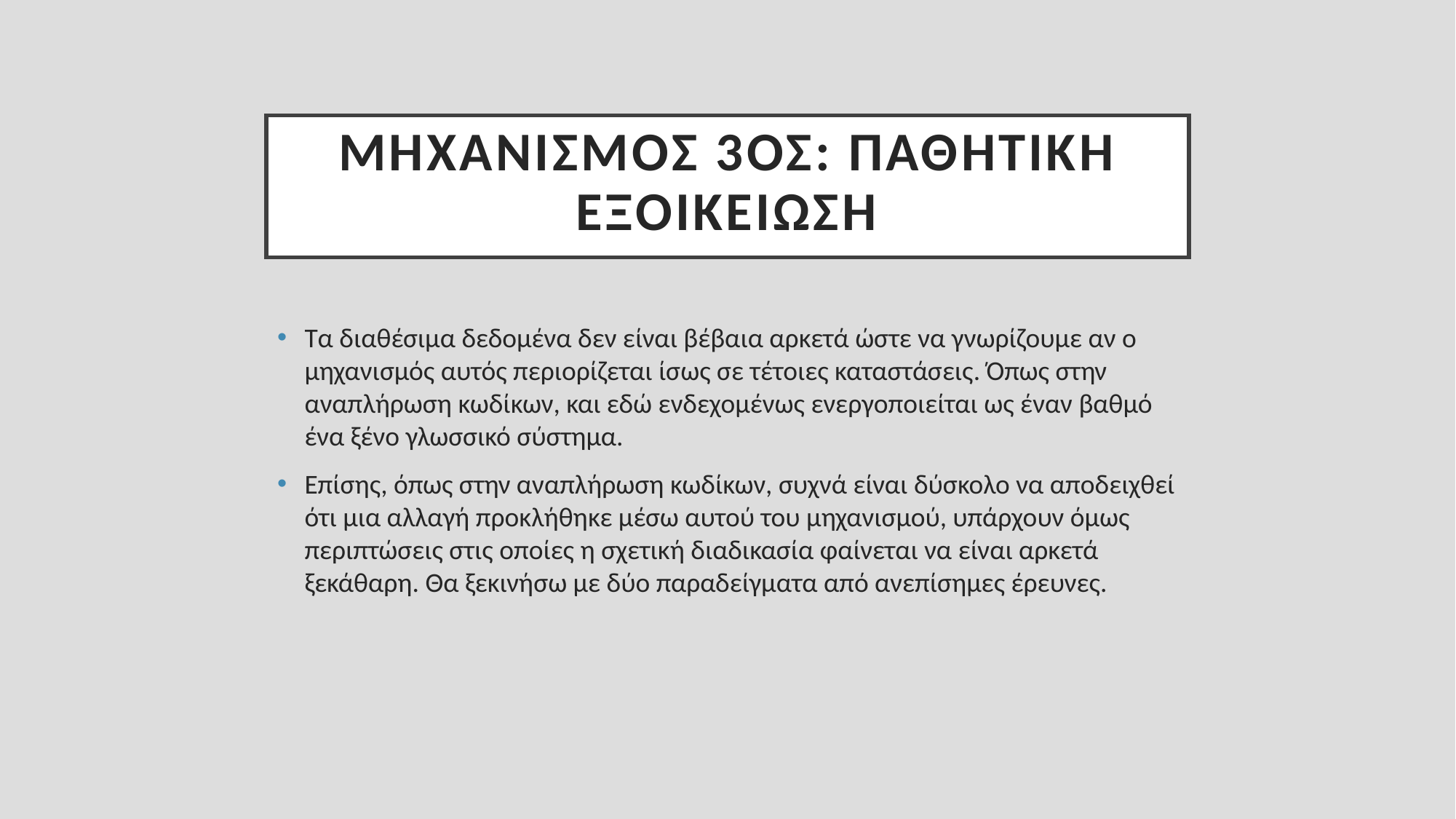

# Μηχανισμός 3ος: παθητική εξοικείωση
Τα διαθέσιμα δεδομένα δεν είναι βέβαια αρκετά ώστε να γνωρίζουμε αν ο μηχανισμός αυτός περιορίζεται ίσως σε τέτοιες καταστάσεις. Όπως στην αναπλήρωση κωδίκων, και εδώ ενδεχομένως ενεργοποιείται ως έναν βαθμό ένα ξένο γλωσσικό σύστημα.
Επίσης, όπως στην αναπλήρωση κωδίκων, συχνά είναι δύσκολο να αποδειχθεί ότι μια αλλαγή προκλήθηκε μέσω αυτού του μηχανισμού, υπάρχουν όμως περιπτώσεις στις οποίες η σχετική διαδικασία φαίνεται να είναι αρκετά ξεκάθαρη. Θα ξεκινήσω με δύο παραδείγματα από ανεπίσημες έρευνες.